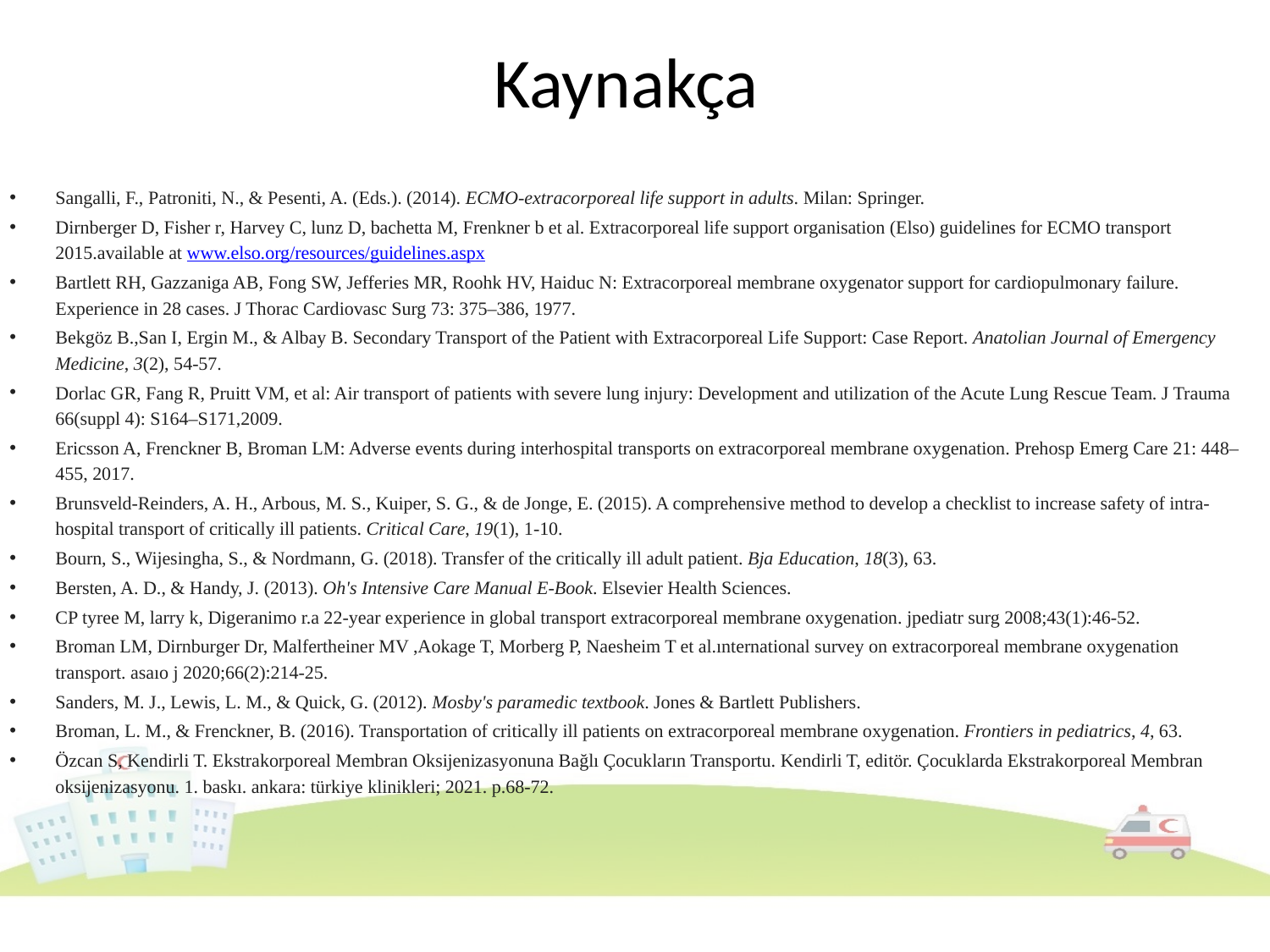

# Kaynakça
Sangalli, F., Patroniti, N., & Pesenti, A. (Eds.). (2014). ECMO-extracorporeal life support in adults. Milan: Springer.
Dirnberger D, Fisher r, Harvey C, lunz D, bachetta M, Frenkner b et al. Extracorporeal life support organisation (Elso) guidelines for ECMO transport 2015.available at www.elso.org/resources/guidelines.aspx
Bartlett RH, Gazzaniga AB, Fong SW, Jefferies MR, Roohk HV, Haiduc N: Extracorporeal membrane oxygenator support for cardiopulmonary failure. Experience in 28 cases. J Thorac Cardiovasc Surg 73: 375–386, 1977.
Bekgöz B.,San I, Ergin M., & Albay B. Secondary Transport of the Patient with Extracorporeal Life Support: Case Report. Anatolian Journal of Emergency Medicine, 3(2), 54-57.
Dorlac GR, Fang R, Pruitt VM, et al: Air transport of patients with severe lung injury: Development and utilization of the Acute Lung Rescue Team. J Trauma 66(suppl 4): S164–S171,2009.
Ericsson A, Frenckner B, Broman LM: Adverse events during interhospital transports on extracorporeal membrane oxygenation. Prehosp Emerg Care 21: 448–455, 2017.
Brunsveld-Reinders, A. H., Arbous, M. S., Kuiper, S. G., & de Jonge, E. (2015). A comprehensive method to develop a checklist to increase safety of intra-hospital transport of critically ill patients. Critical Care, 19(1), 1-10.
Bourn, S., Wijesingha, S., & Nordmann, G. (2018). Transfer of the critically ill adult patient. Bja Education, 18(3), 63.
Bersten, A. D., & Handy, J. (2013). Oh's Intensive Care Manual E-Book. Elsevier Health Sciences.
CP tyree M, larry k, Digeranimo r.a 22-year experience in global transport extracorporeal membrane oxygenation. jpediatr surg 2008;43(1):46-52.
Broman LM, Dirnburger Dr, Malfertheiner MV ,Aokage T, Morberg P, Naesheim T et al.ınternational survey on extracorporeal membrane oxygenation transport. asaıo j 2020;66(2):214-25.
Sanders, M. J., Lewis, L. M., & Quick, G. (2012). Mosby's paramedic textbook. Jones & Bartlett Publishers.
Broman, L. M., & Frenckner, B. (2016). Transportation of critically ill patients on extracorporeal membrane oxygenation. Frontiers in pediatrics, 4, 63.
Özcan S, Kendirli T. Ekstrakorporeal Membran Oksijenizasyonuna Bağlı Çocukların Transportu. Kendirli T, editör. Çocuklarda Ekstrakorporeal Membran oksijenizasyonu. 1. baskı. ankara: türkiye klinikleri; 2021. p.68-72.